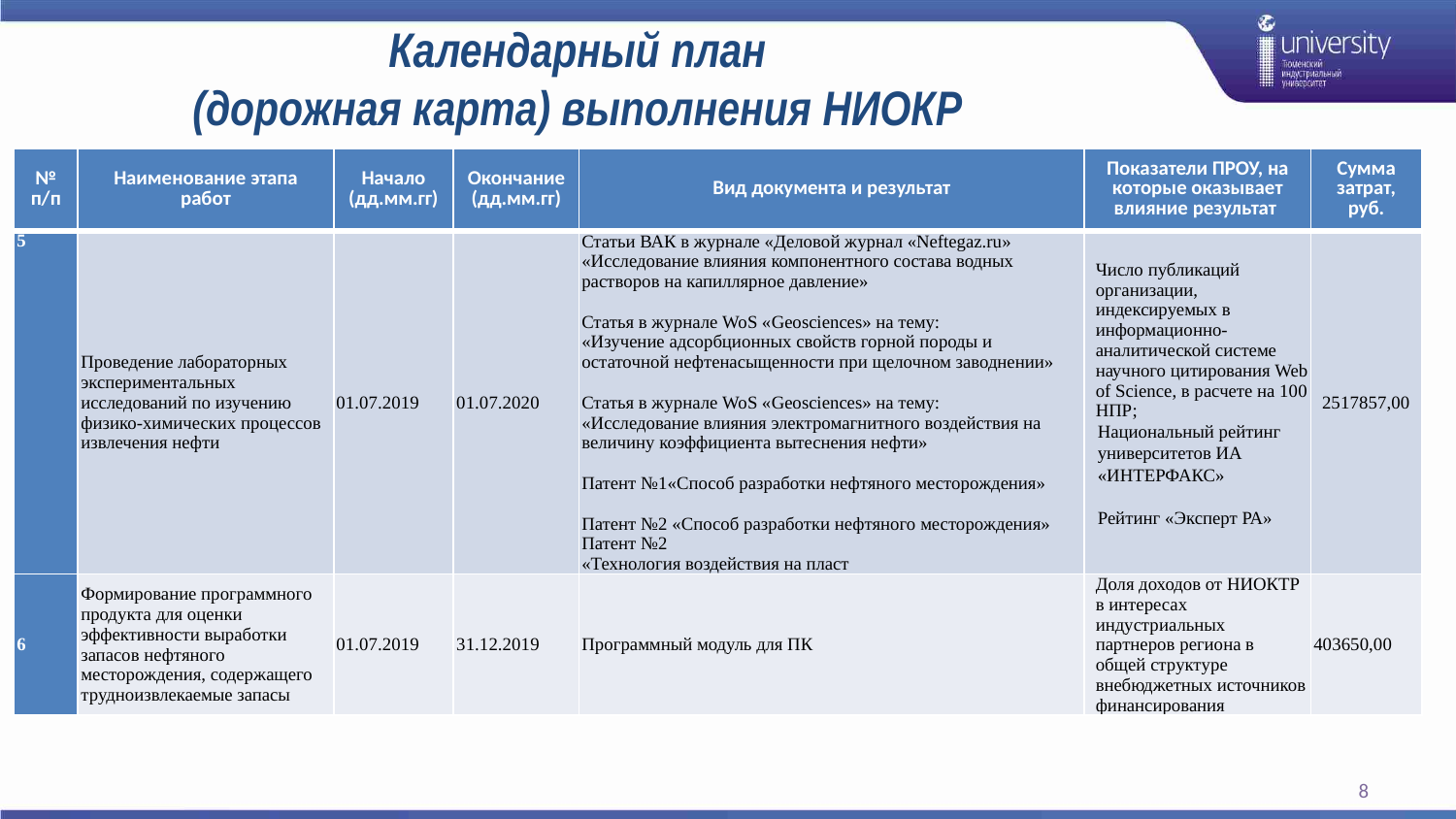

# Календарный план (дорожная карта) выполнения НИОКР

| № п/п | Наименование этапа работ | Начало (дд.мм.гг) | Окончание (дд.мм.гг) | Вид документа и результат | Показатели ПРОУ, на которые оказывает влияние результат | Сумма затрат, руб. |
| --- | --- | --- | --- | --- | --- | --- |
| 5 | Проведение лабораторных экспериментальных исследований по изучению физико-химических процессов извлечения нефти | 01.07.2019 | 01.07.2020 | Статьи ВАК в журнале «Деловой журнал «Neftegaz.ru» «Исследование влияния компонентного состава водных растворов на капиллярное давление»   Статья в журнале WoS «Geosciences» на тему: «Изучение адсорбционных свойств горной породы и остаточной нефтенасыщенности при щелочном заводнении»   Статья в журнале WoS «Geosciences» на тему: «Исследование влияния электромагнитного воздействия на величину коэффициента вытеснения нефти»   Патент №1«Способ разработки нефтяного месторождения»   Патент №2 «Способ разработки нефтяного месторождения» Патент №2 «Технология воздействия на пласт | Число публикаций организации, индексируемых в информационно-аналитической системе научного цитирования Web of Science, в расчете на 100 НПР; Национальный рейтинг университетов ИА «ИНТЕРФАКС»   Рейтинг «Эксперт РА» | 2517857,00 |
| 6 | Формирование программного продукта для оценки эффективности выработки запасов нефтяного месторождения, содержащего трудноизвлекаемые запасы | 01.07.2019 | 31.12.2019 | Программный модуль для ПК | Доля доходов от НИОКТР в интересах индустриальных партнеров региона в общей структуре внебюджетных источников финансирования | 403650,00 |
8